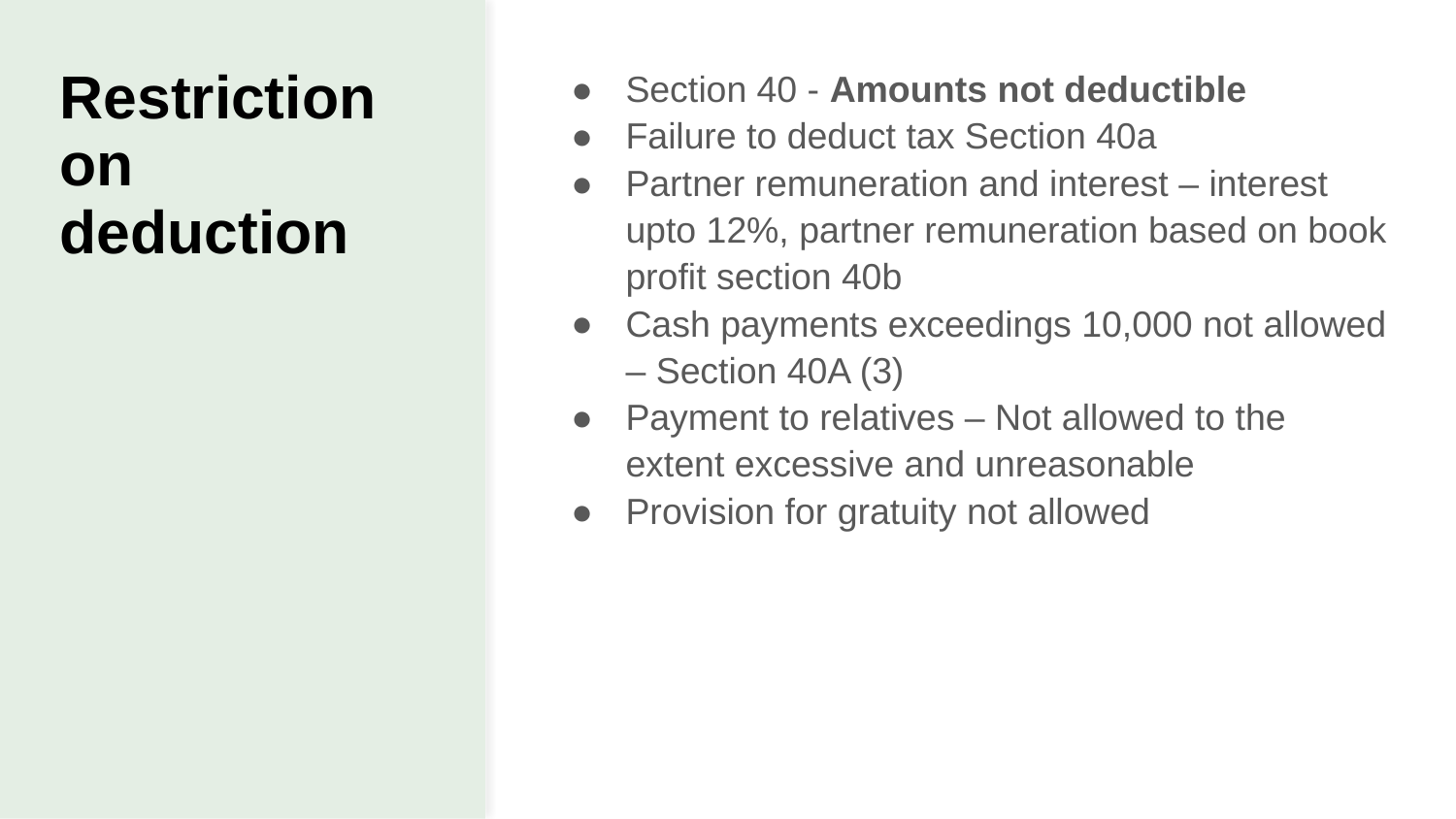

# Restriction on deduction
Section 40 - Amounts not deductible
Failure to deduct tax Section 40a
Partner remuneration and interest – interest upto 12%, partner remuneration based on book profit section 40b
Cash payments exceedings 10,000 not allowed – Section 40A (3)
Payment to relatives – Not allowed to the extent excessive and unreasonable
Provision for gratuity not allowed